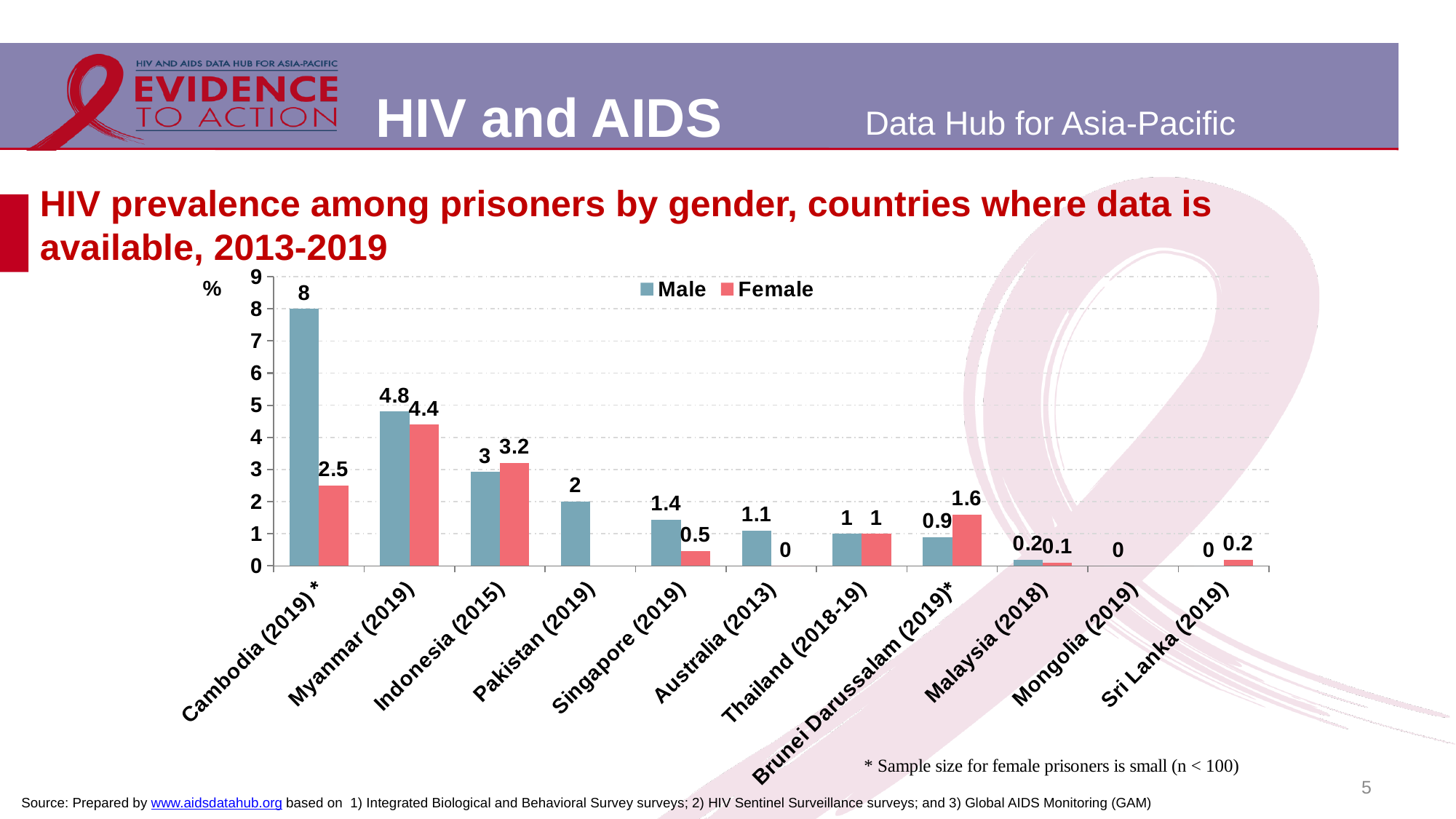

# HIV prevalence among prisoners by gender, countries where data is available, 2013-2019

### Chart

| Category | Male | Female |
|---|---|---|
| Cambodia (2019) * | 8.0 | 2.5 |
| Myanmar (2019) | 4.8 | 4.4 |
| Indonesia (2015) | 2.92 | 3.21 |
| Pakistan (2019) | 2.0 | None |
| Singapore (2019) | 1.44 | 0.46 |
| Australia (2013) | 1.1 | 0.0 |
| Thailand (2018-19) | 1.0 | 1.0 |
| Brunei Darussalam (2019)* | 0.9 | 1.6 |
| Malaysia (2018) | 0.2 | 0.1 |
| Mongolia (2019) | 0.0 | None |
| Sri Lanka (2019) | 0.0 | 0.2 |
5
Source: Prepared by www.aidsdatahub.org based on  1) Integrated Biological and Behavioral Survey surveys; 2) HIV Sentinel Surveillance surveys; and 3) Global AIDS Monitoring (GAM)